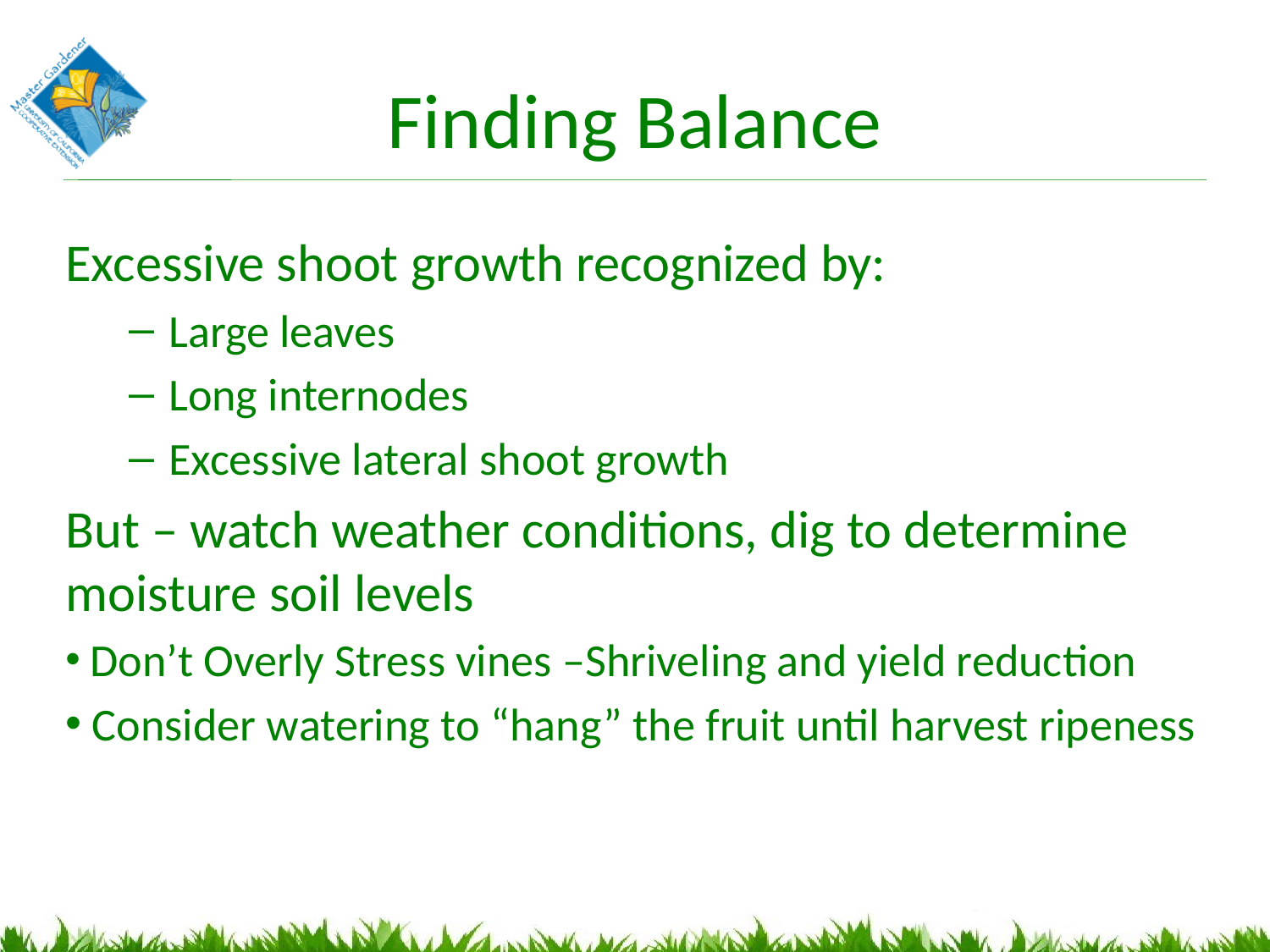

# Finding Balance
Excessive shoot growth recognized by:
Large leaves
Long internodes
Excessive lateral shoot growth
But – watch weather conditions, dig to determine moisture soil levels
 Don’t Overly Stress vines –Shriveling and yield reduction
 Consider watering to “hang” the fruit until harvest ripeness